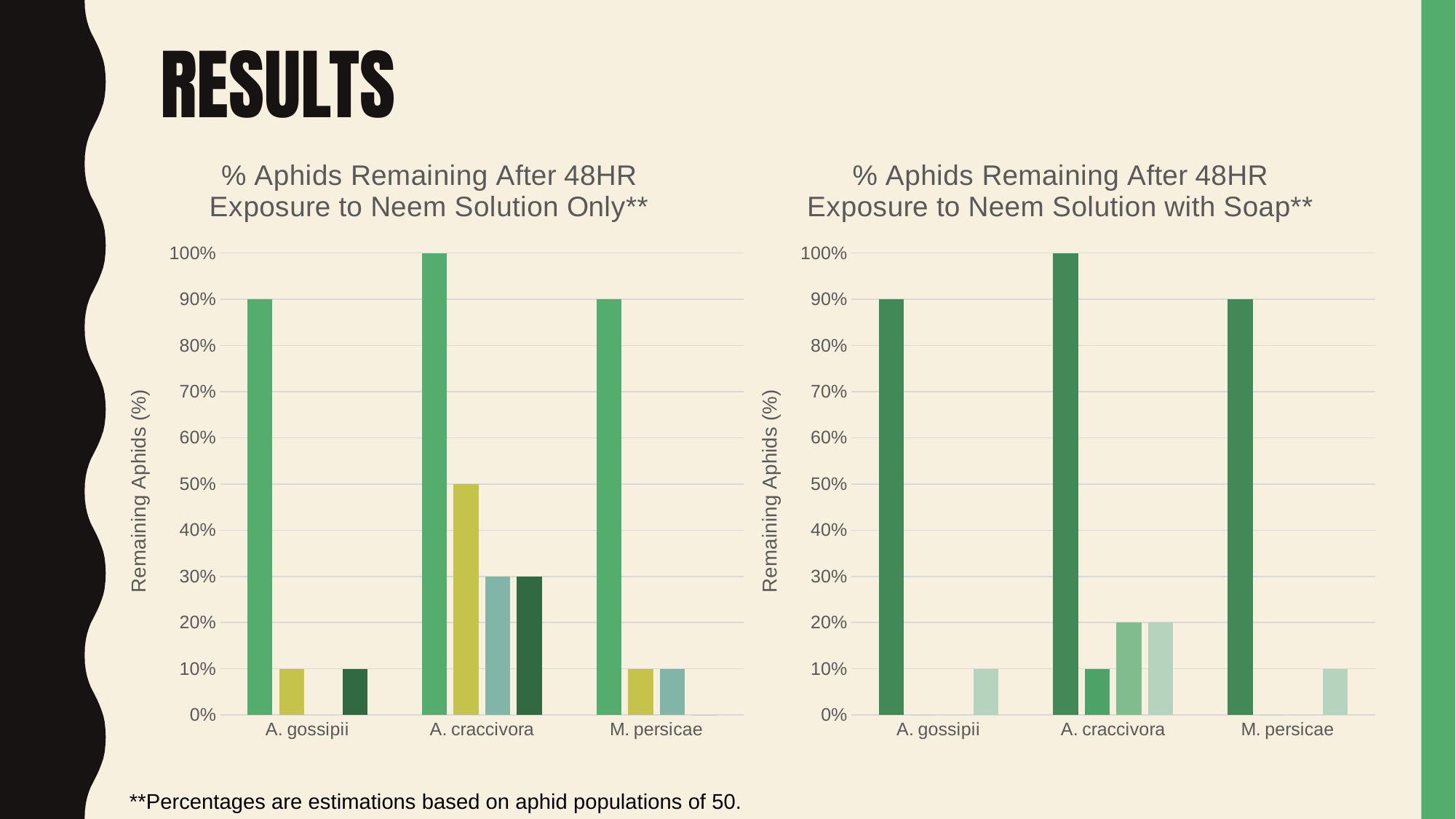

# RESULTS

### Chart: % Aphids Remaining After 48HR Exposure to Neem Solution Only**

| Category | Control | Trial 1 | Trial 2 | Trial 3 |
|---|---|---|---|---|
| A. gossipii | 0.9 | 0.1 | 0.0 | 0.1 |
| A. craccivora | 1.0 | 0.5 | 0.3 | 0.3 |
| M. persicae | 0.9 | 0.1 | 0.1 | 0.0 |

### Chart: % Aphids Remaining After 48HR Exposure to Neem Solution with Soap**

| Category | Control | Trial 1 | Trial 2 | Trial 3 |
|---|---|---|---|---|
| A. gossipii | 0.9 | 0.0 | 0.0 | 0.1 |
| A. craccivora | 1.0 | 0.1 | 0.2 | 0.2 |
| M. persicae | 0.9 | 0.0 | 0.0 | 0.1 |
**Percentages are estimations based on aphid populations of 50.